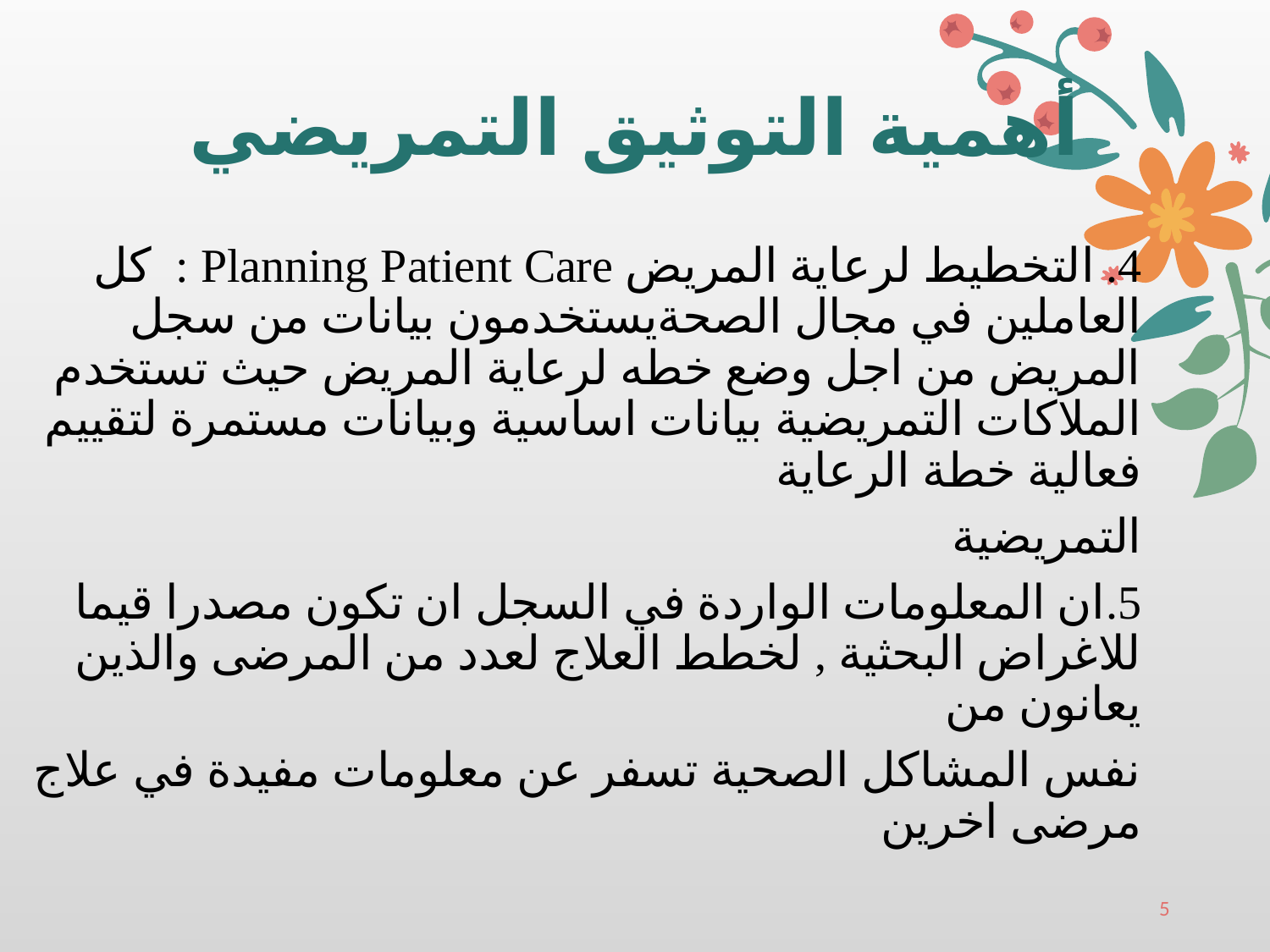

# أهمية التوثيق التمريضي
4. التخطيط لرعاية المريض Planning Patient Care :  كل العاملين في مجال الصحةيستخدمون بيانات من سجل المريض من اجل وضع خطه لرعاية المريض حيث تستخدم الملاكات التمريضية بيانات اساسية وبيانات مستمرة لتقييم فعالية خطة الرعاية
التمريضية
5.ان المعلومات الواردة في السجل ان تكون مصدرا قيما للاغراض البحثية , لخطط العلاج لعدد من المرضى والذين يعانون من
نفس المشاكل الصحية تسفر عن معلومات مفيدة في علاج مرضى اخرين

5